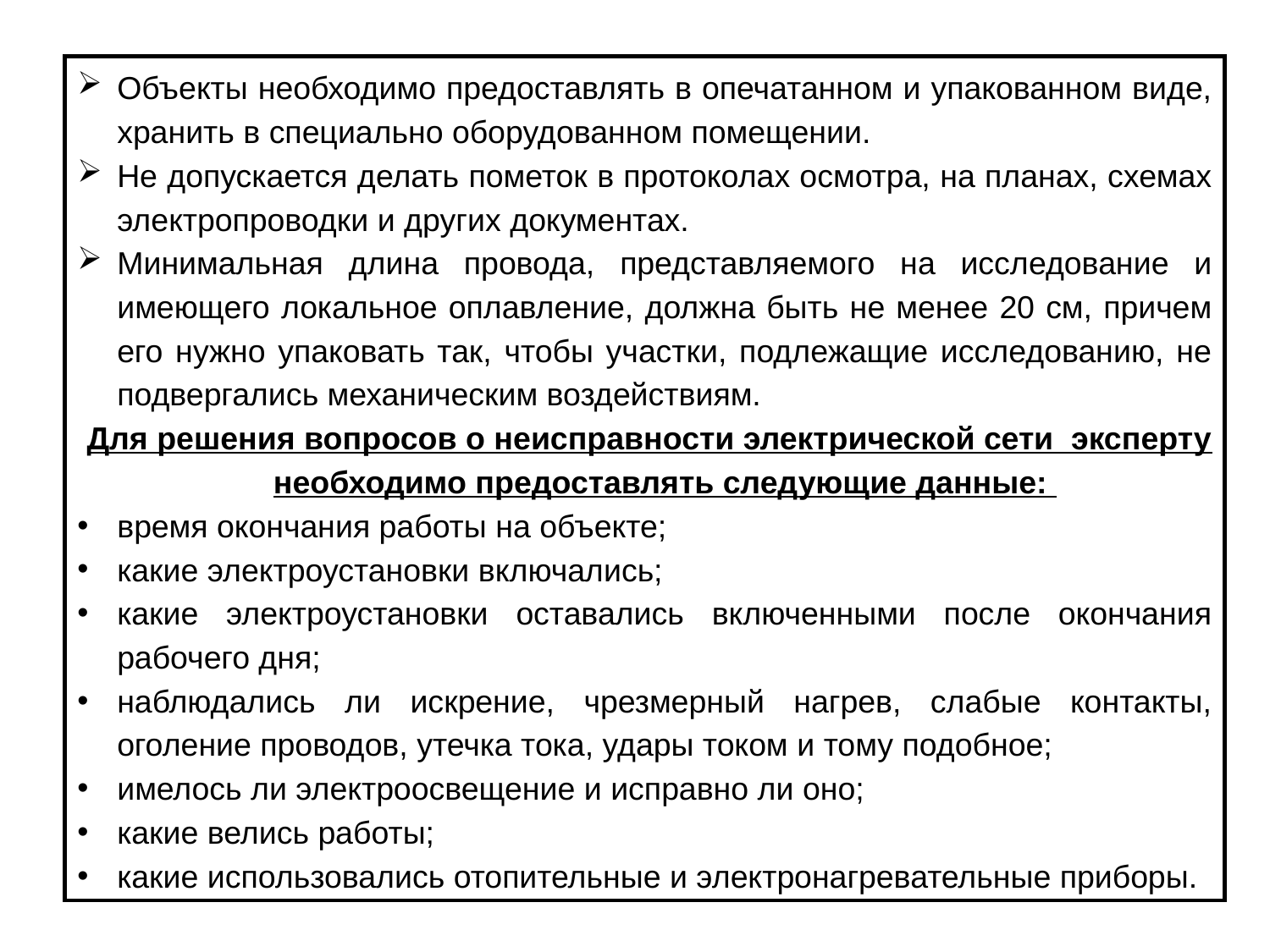

Объекты необходимо предоставлять в опечатанном и упакованном виде, хранить в специально оборудованном помещении.
Не допускается делать пометок в протоколах осмотра, на планах, схемах электропроводки и других документах.
Минимальная длина провода, представляемого на исследование и имеющего локальное оплавление, должна быть не менее 20 см, причем его нужно упаковать так, чтобы участки, подлежащие исследованию, не подвергались механическим воздействиям.
 Для решения вопросов о неисправности электрической сети  эксперту необходимо предоставлять следующие данные:
время окончания работы на объекте;
какие электроустановки включались;
какие электроустановки оставались включенными после окончания рабочего дня;
наблюдались ли искрение, чрезмерный нагрев, слабые контакты, оголение проводов, утечка тока, удары током и тому подобное;
имелось ли электроосвещение и исправно ли оно;
какие велись работы;
какие использовались отопительные и электронагревательные приборы.